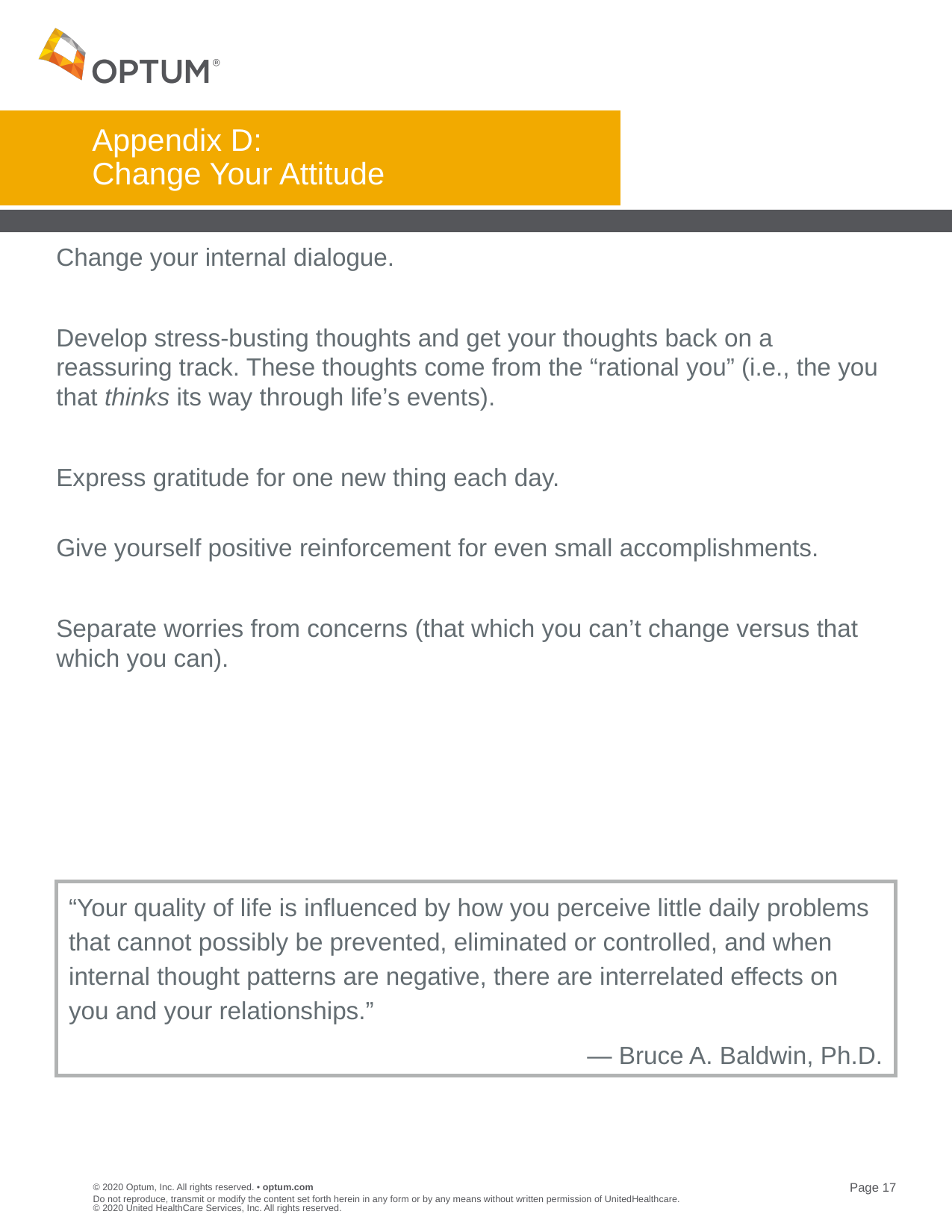

# Appendix D: Change Your Attitude
Change your internal dialogue.

Develop stress-busting thoughts and get your thoughts back on a reassuring track. These thoughts come from the “rational you” (i.e., the you that thinks its way through life’s events).

Express gratitude for one new thing each day.
Give yourself positive reinforcement for even small accomplishments.

Separate worries from concerns (that which you can’t change versus that which you can).
“Your quality of life is influenced by how you perceive little daily problems that cannot possibly be prevented, eliminated or controlled, and when internal thought patterns are negative, there are interrelated effects on you and your relationships.”
— Bruce A. Baldwin, Ph.D.
Do not reproduce, transmit or modify the content set forth herein in any form or by any means without written permission of UnitedHealthcare. © 2020 United HealthCare Services, Inc. All rights reserved.